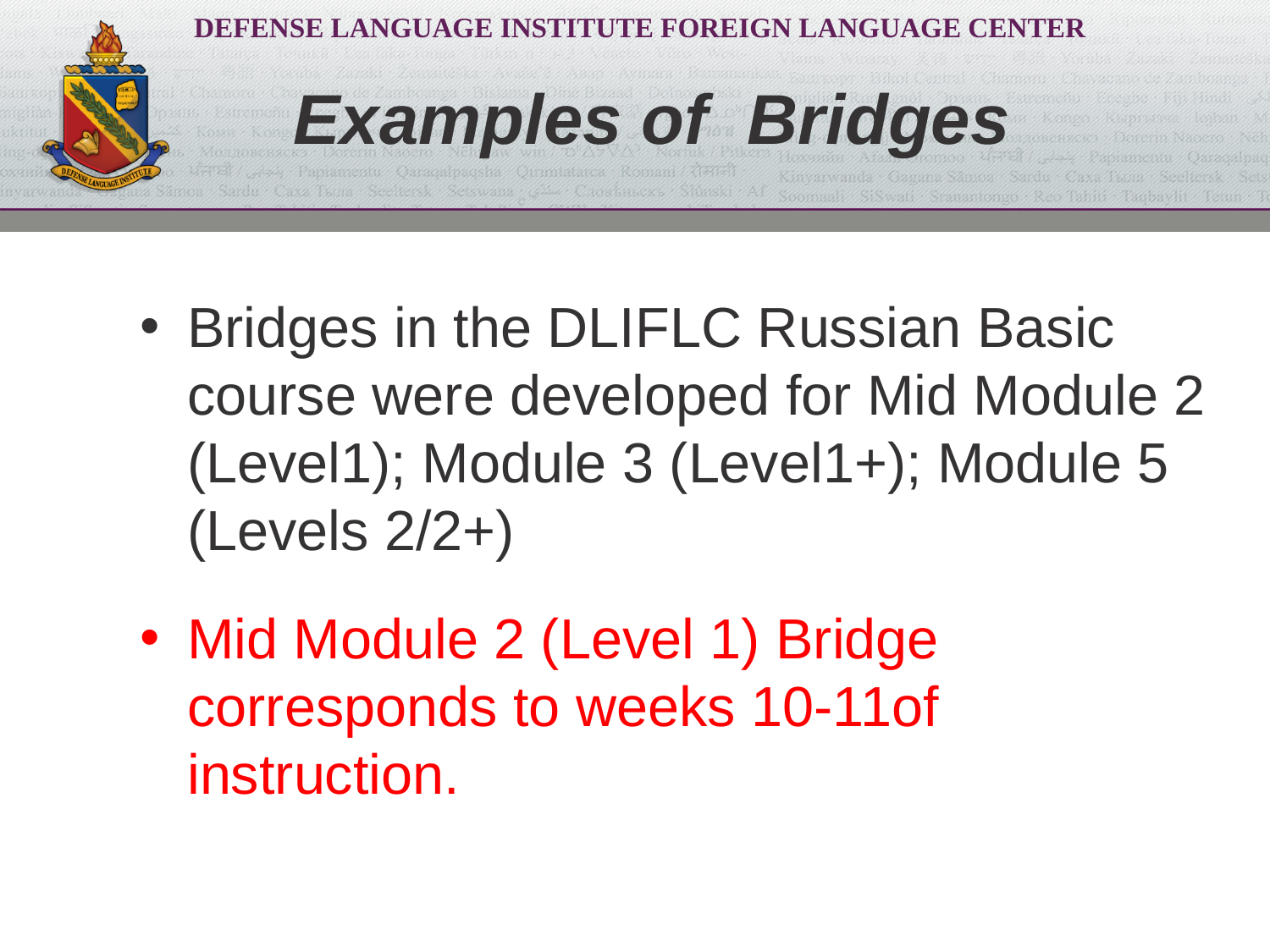

# Examples of  Bridges

Bridges in the DLIFLC Russian Basic course were developed for Mid Module 2 (Level1); Module 3 (Level1+); Module 5 (Levels 2/2+)

Mid Module 2 (Level 1) Bridge corresponds to weeks 10-11of instruction.